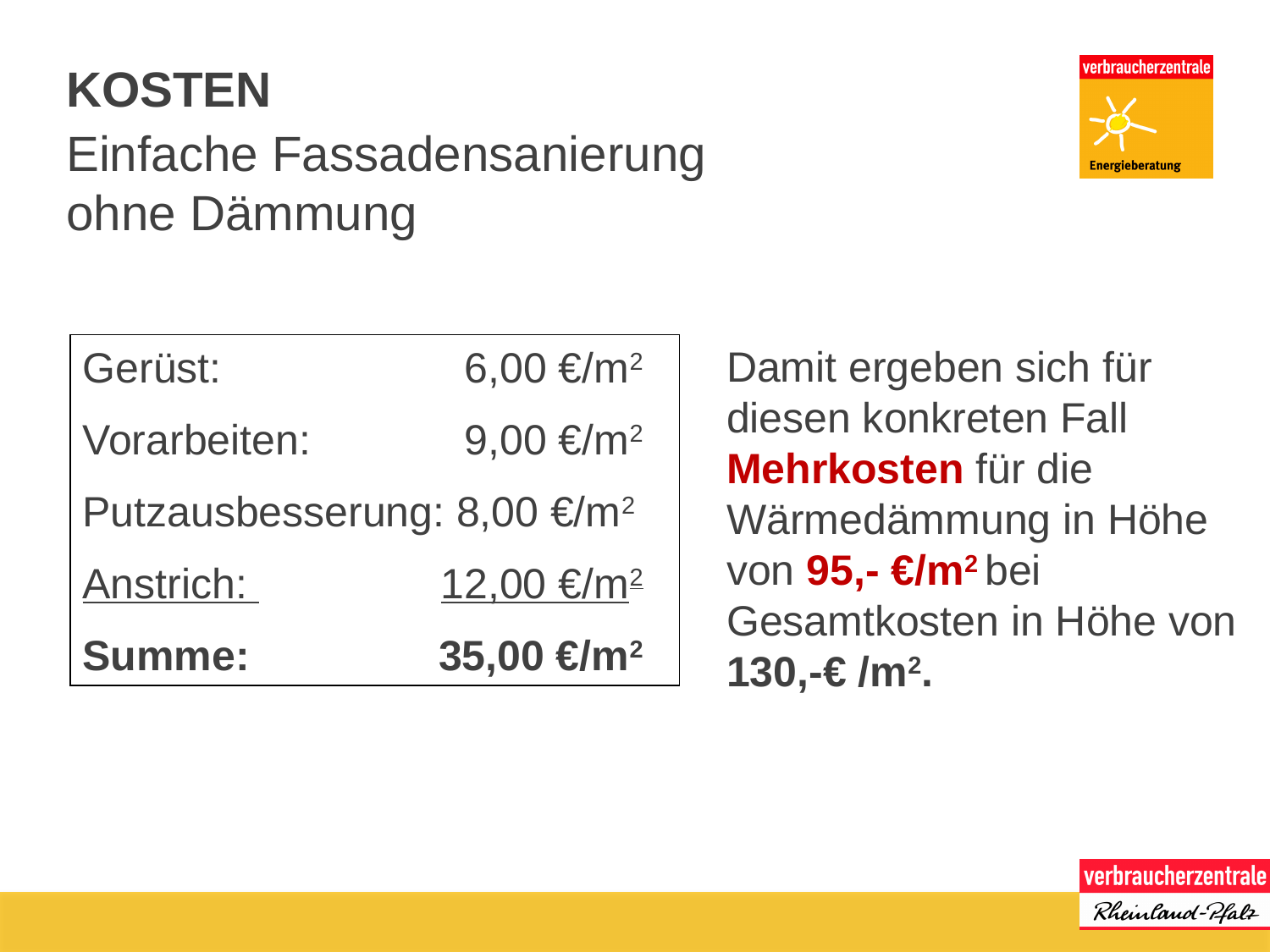

# KOSTEN
Einfache Fassadensanierung
ohne Dämmung

Damit ergeben sich für diesen konkreten Fall Mehrkosten für die Wärmedämmung in Höhe von 95,- €/m2 bei Gesamtkosten in Höhe von 130,-€ /m2.
Gerüst: 	6,00 €/m2
Vorarbeiten: 	9,00 €/m2
Putzausbesserung: 8,00 €/m2
Anstrich: 	12,00 €/m2
Summe: 	35,00 €/m2